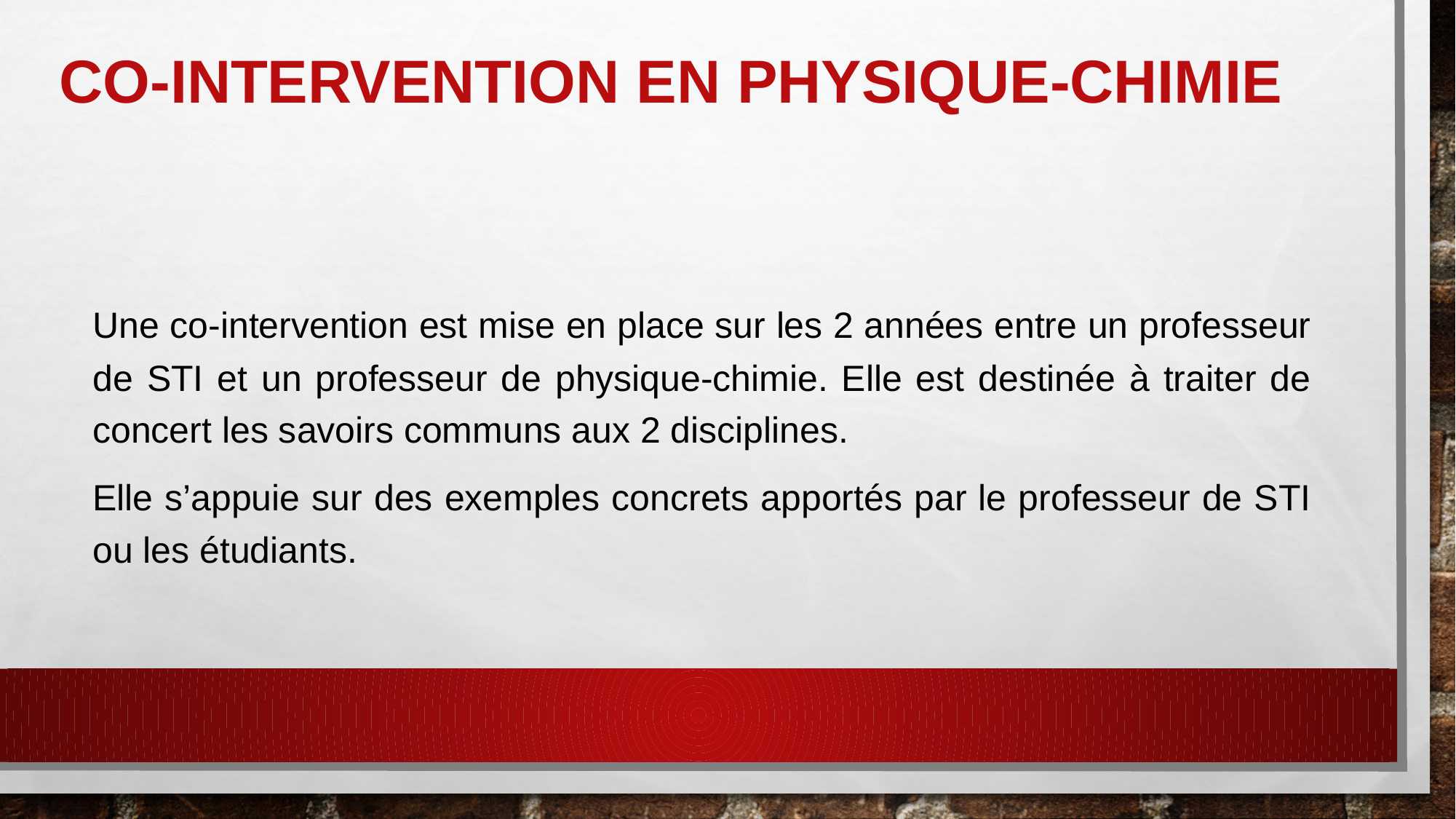

# Co-intervention en Physique-chimie
Une co-intervention est mise en place sur les 2 années entre un professeur de STI et un professeur de physique-chimie. Elle est destinée à traiter de concert les savoirs communs aux 2 disciplines.
Elle s’appuie sur des exemples concrets apportés par le professeur de STI ou les étudiants.